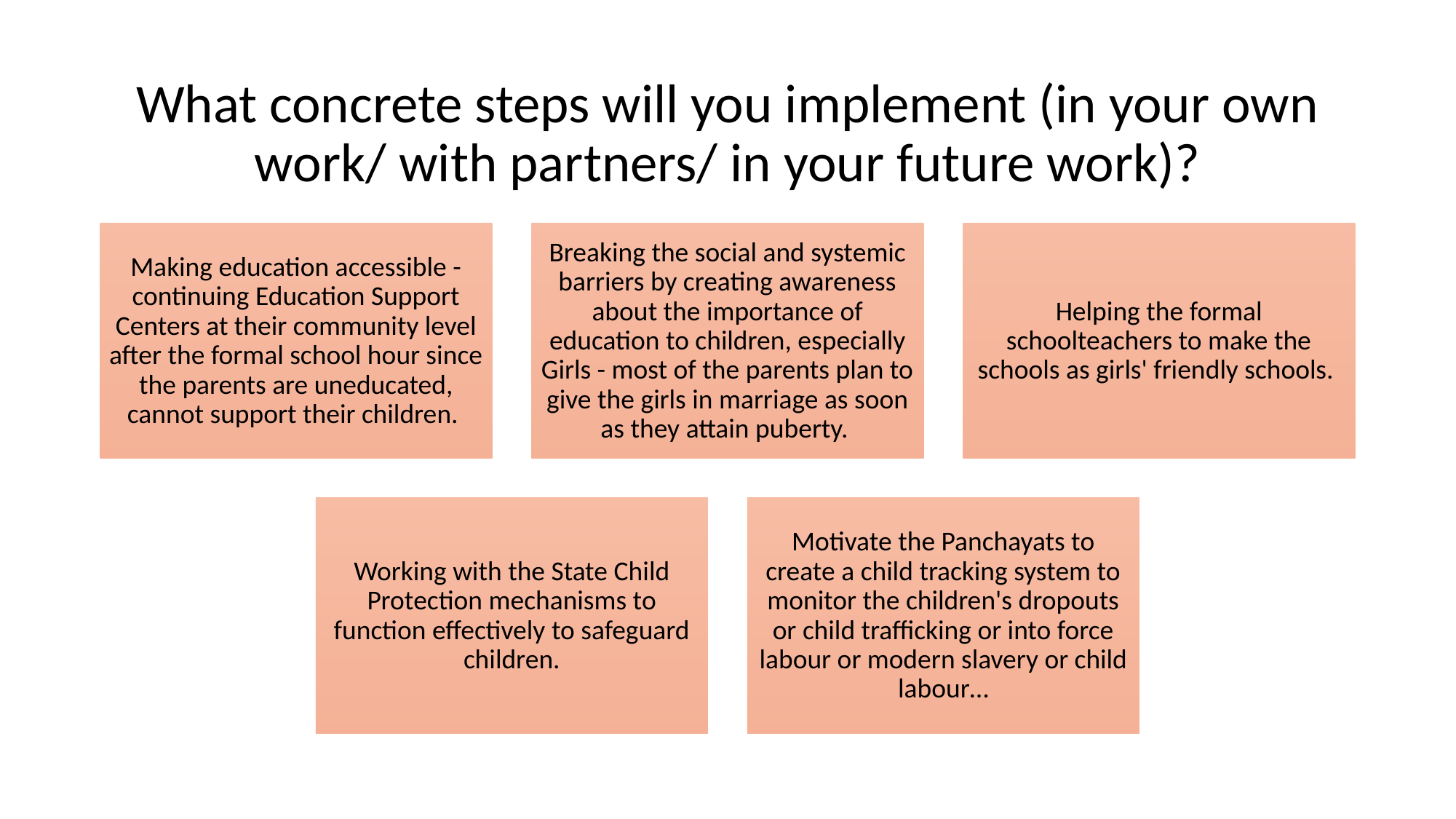

# What concrete steps will you implement (in your own work/ with partners/ in your future work)?
Making education accessible - continuing Education Support Centers at their community level after the formal school hour since the parents are uneducated, cannot support their children.
Breaking the social and systemic barriers by creating awareness about the importance of education to children, especially Girls - most of the parents plan to give the girls in marriage as soon as they attain puberty.
Helping the formal schoolteachers to make the schools as girls' friendly schools.
Working with the State Child Protection mechanisms to function effectively to safeguard children.
Motivate the Panchayats to create a child tracking system to monitor the children's dropouts or child trafficking or into force labour or modern slavery or child labour…
32